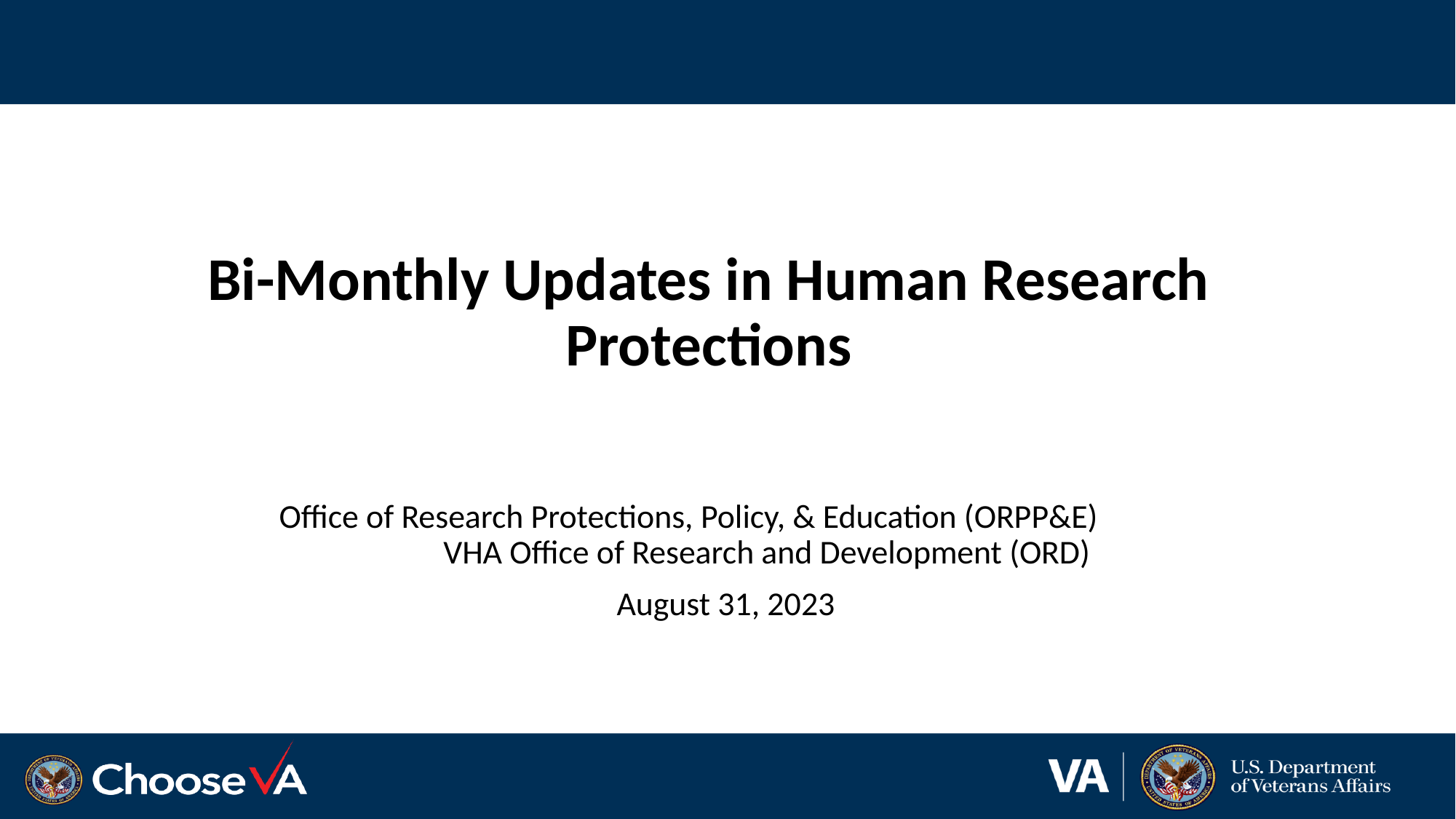

# Bi-Monthly Updates in Human Research Protections
Office of Research Protections, Policy, & Education (ORPP&E)                      VHA Office of Research and Development (ORD)
August 31, 2023